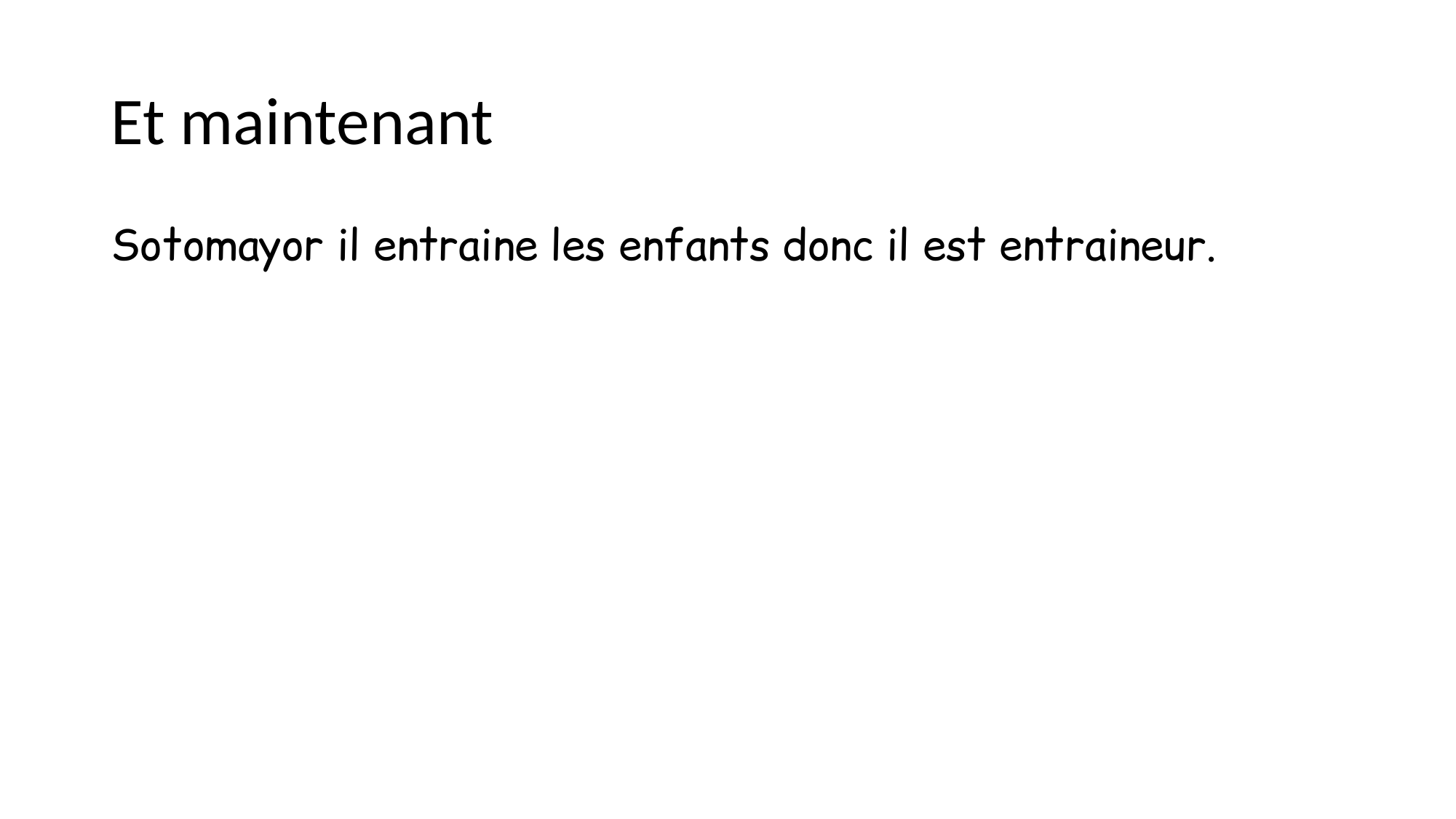

# Et maintenant
Sotomayor il entraine les enfants donc il est entraineur.